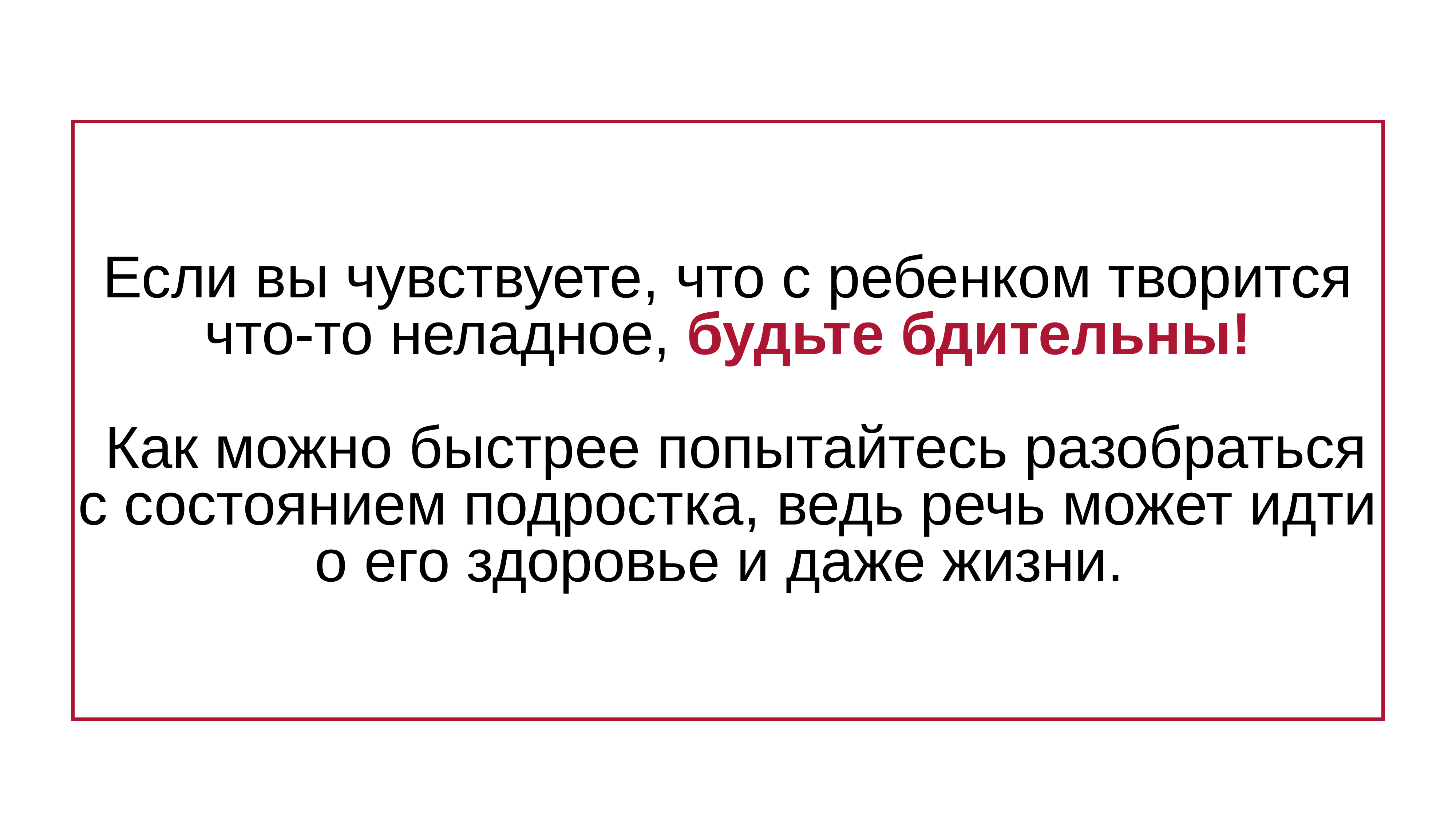

Если вы чувствуете, что с ребенком творится что-то неладное, будьте бдительны!

 Как можно быстрее попытайтесь разобраться с состоянием подростка, ведь речь может идти о его здоровье и даже жизни.